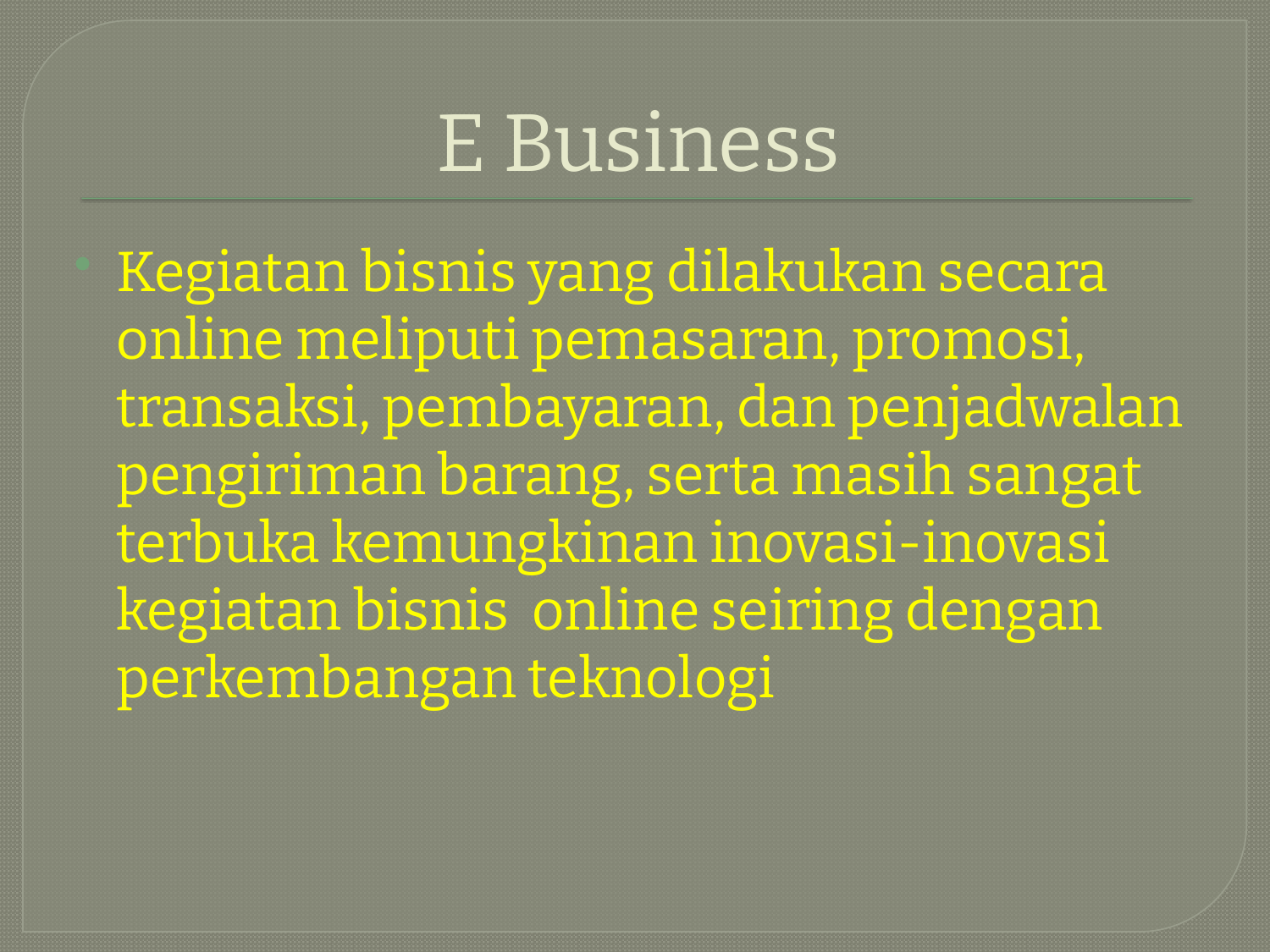

# E Business
Kegiatan bisnis yang dilakukan secara  online meliputi pemasaran, promosi, transaksi, pembayaran, dan penjadwalan pengiriman barang, serta masih sangat terbuka kemungkinan inovasi-inovasi kegiatan bisnis  online seiring dengan perkembangan teknologi